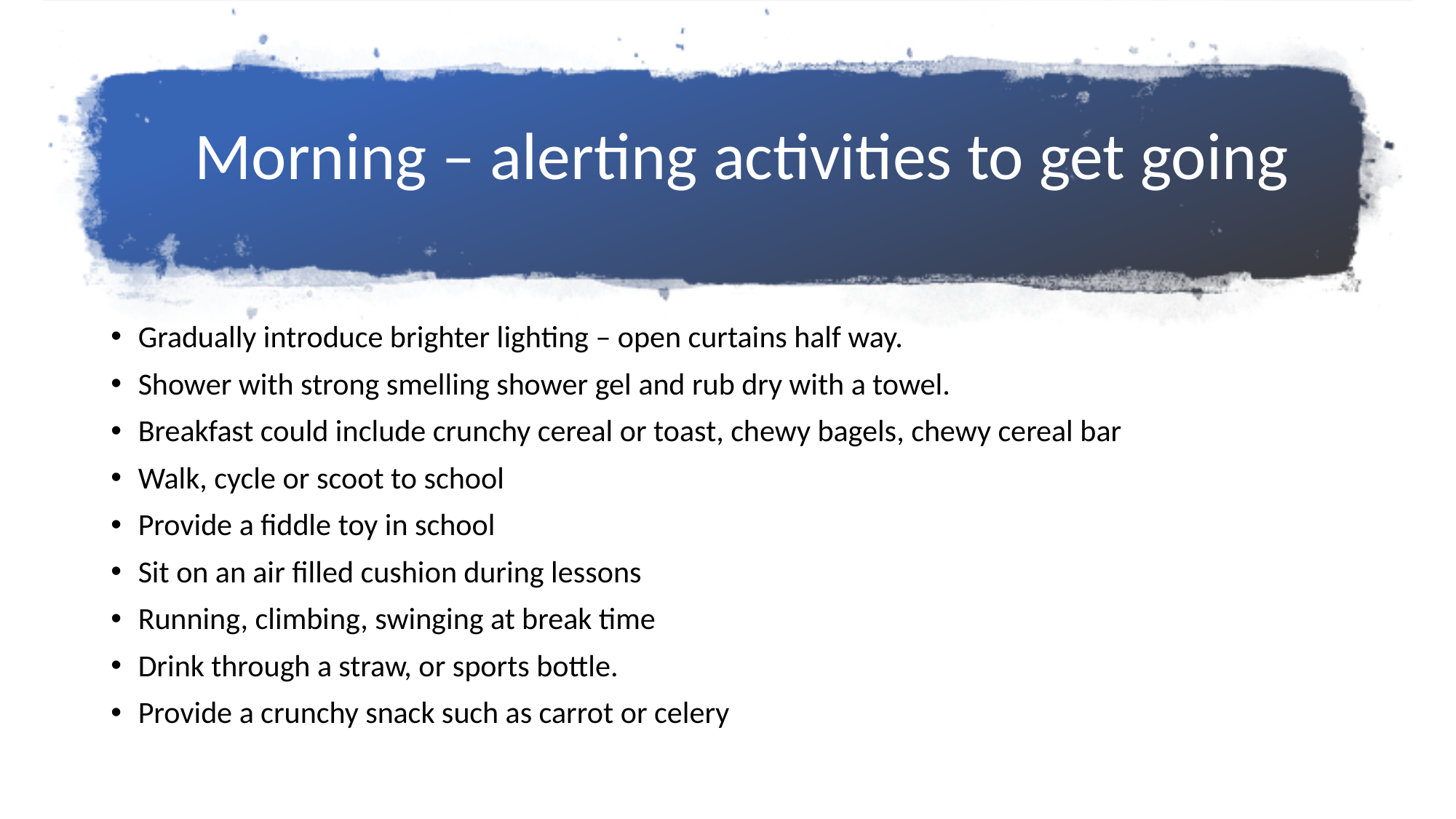

# Morning – alerting activities to get going
Gradually introduce brighter lighting – open curtains half way.
Shower with strong smelling shower gel and rub dry with a towel.
Breakfast could include crunchy cereal or toast, chewy bagels, chewy cereal bar
Walk, cycle or scoot to school
Provide a fiddle toy in school
Sit on an air filled cushion during lessons
Running, climbing, swinging at break time
Drink through a straw, or sports bottle.
Provide a crunchy snack such as carrot or celery